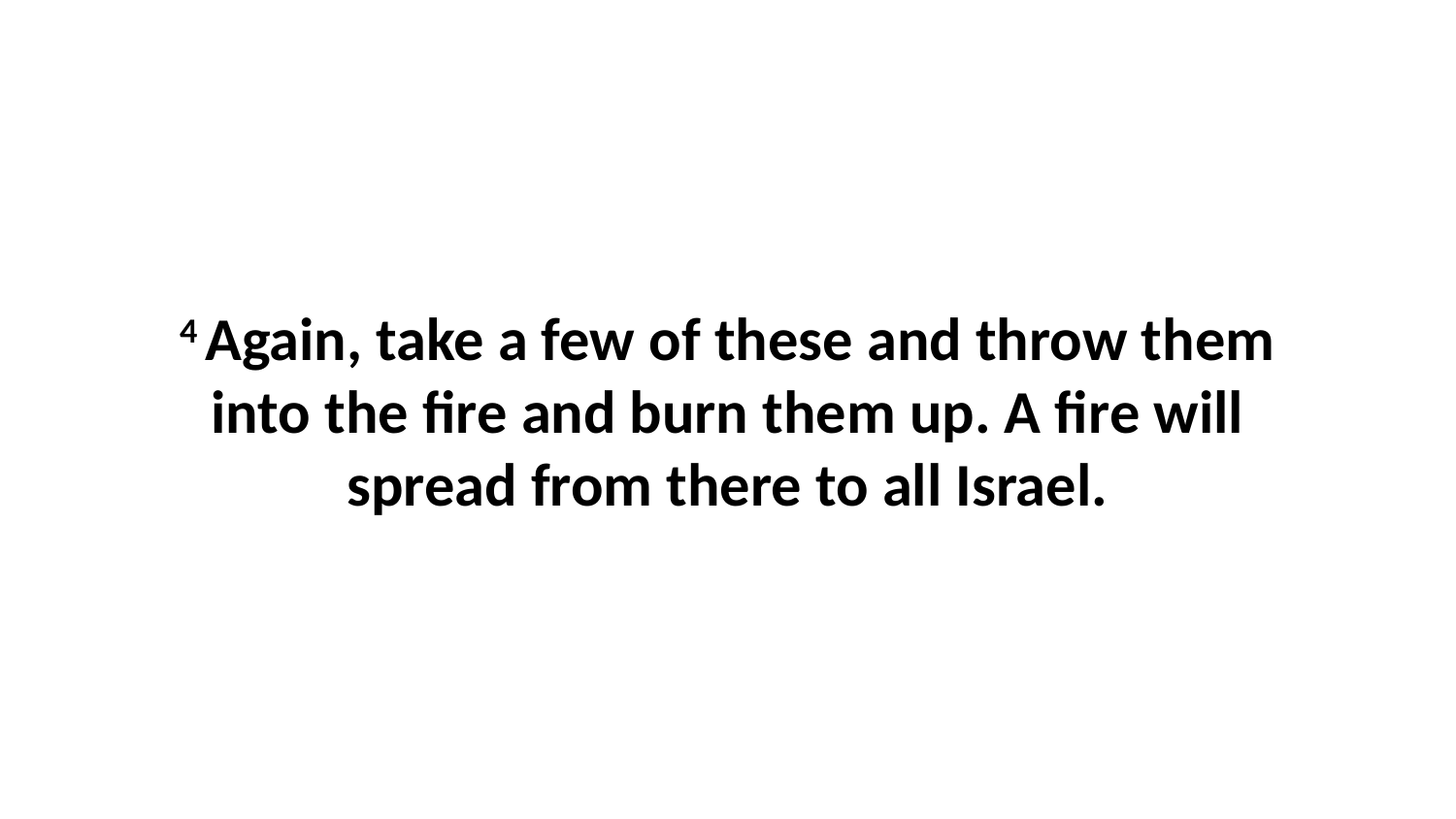

4 Again, take a few of these and throw them into the fire and burn them up. A fire will spread from there to all Israel.